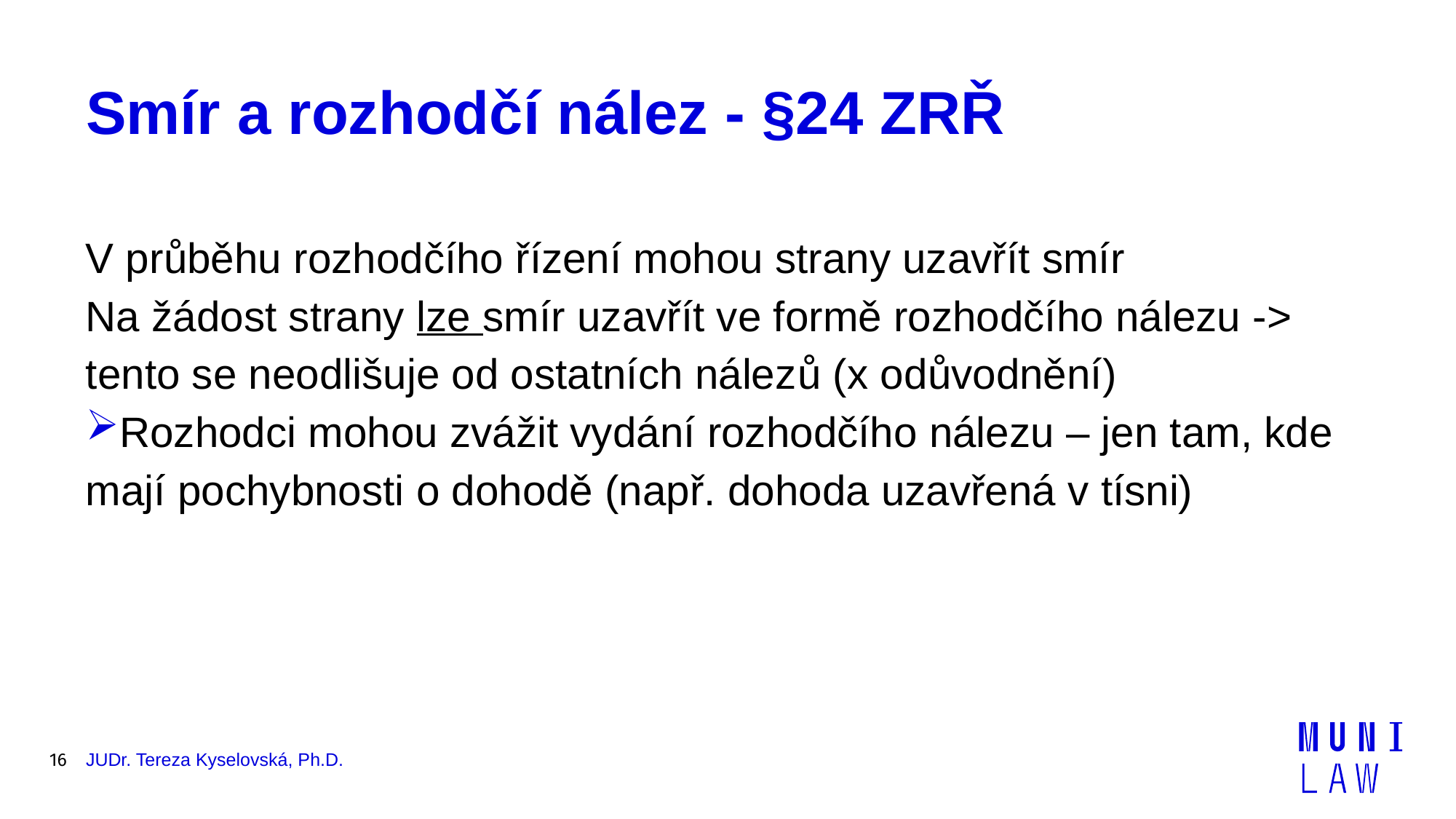

# Smír a rozhodčí nález - §24 ZRŘ
V průběhu rozhodčího řízení mohou strany uzavřít smír
Na žádost strany lze smír uzavřít ve formě rozhodčího nálezu -> tento se neodlišuje od ostatních nálezů (x odůvodnění)
Rozhodci mohou zvážit vydání rozhodčího nálezu – jen tam, kde mají pochybnosti o dohodě (např. dohoda uzavřená v tísni)

16
JUDr. Tereza Kyselovská, Ph.D.